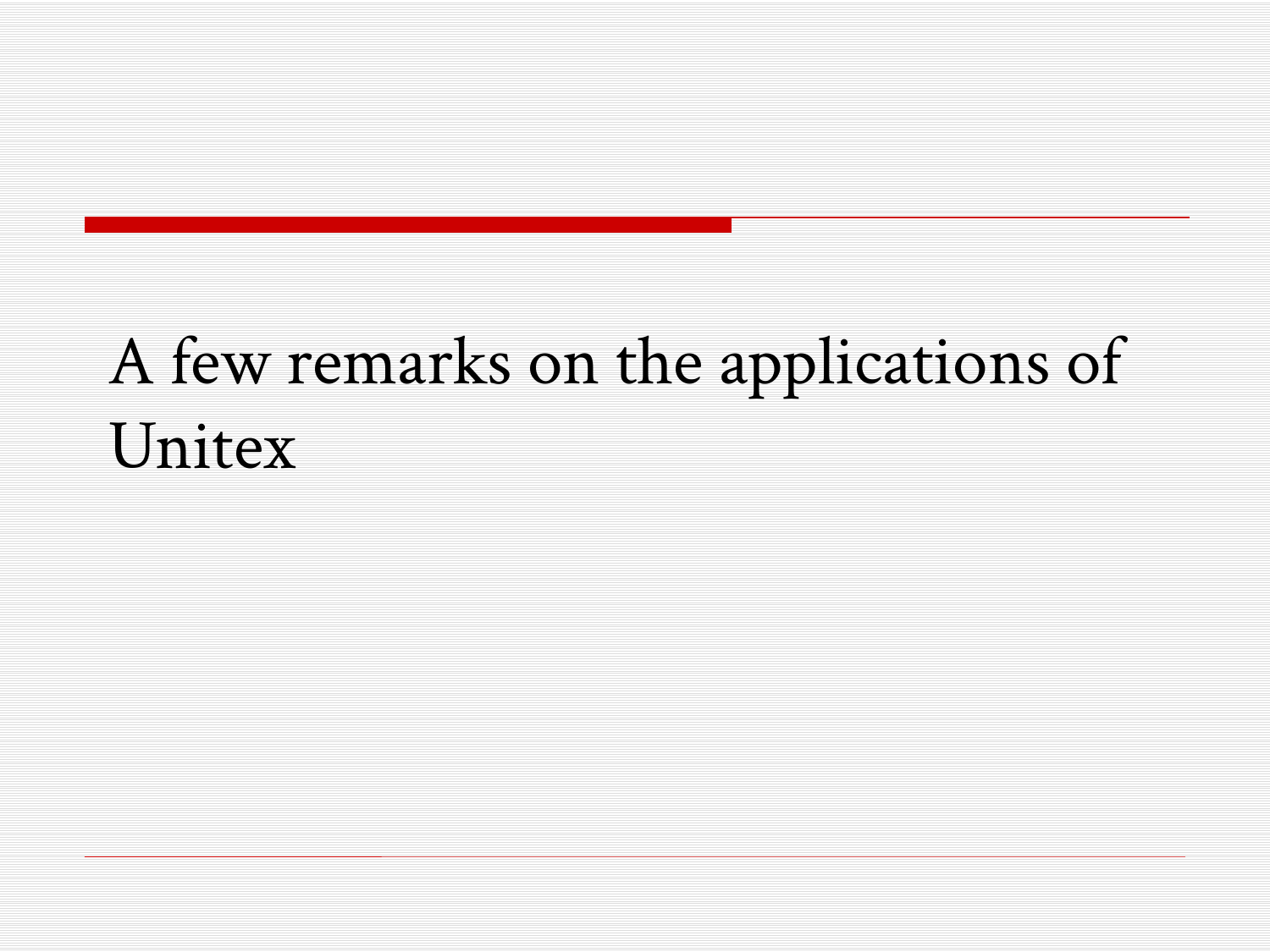

A few remarks on the applications of Unitex